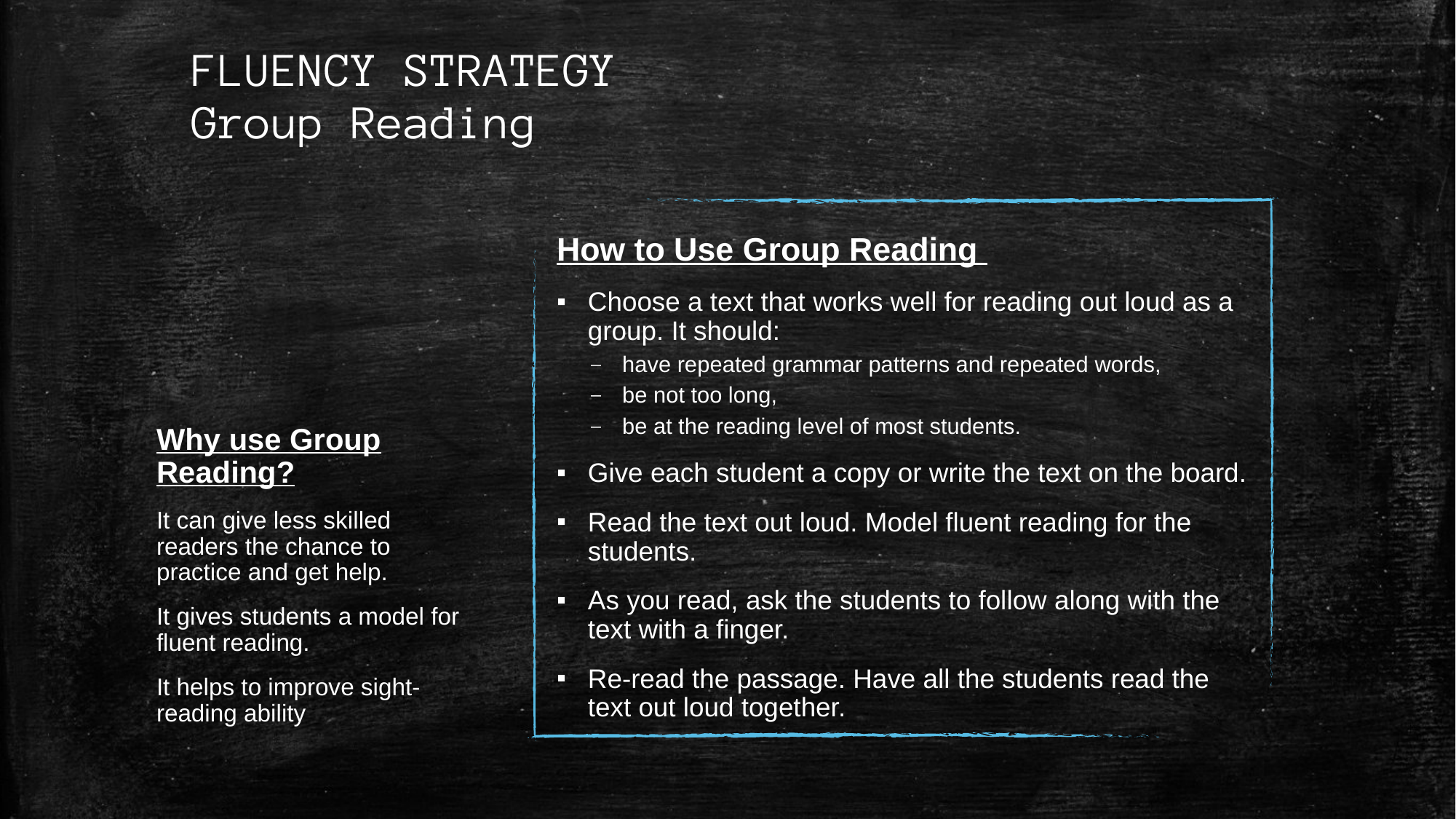

# FLUENCY STRATEGY Group Reading
How to Use Group Reading
Choose a text that works well for reading out loud as a group. It should:
have repeated grammar patterns and repeated words,
be not too long,
be at the reading level of most students.
Give each student a copy or write the text on the board.
Read the text out loud. Model fluent reading for the students.
As you read, ask the students to follow along with the text with a finger.
Re-read the passage. Have all the students read the text out loud together.

Why use Group Reading?
It can give less skilled readers the chance to practice and get help.
It gives students a model for fluent reading.
It helps to improve sight-reading ability